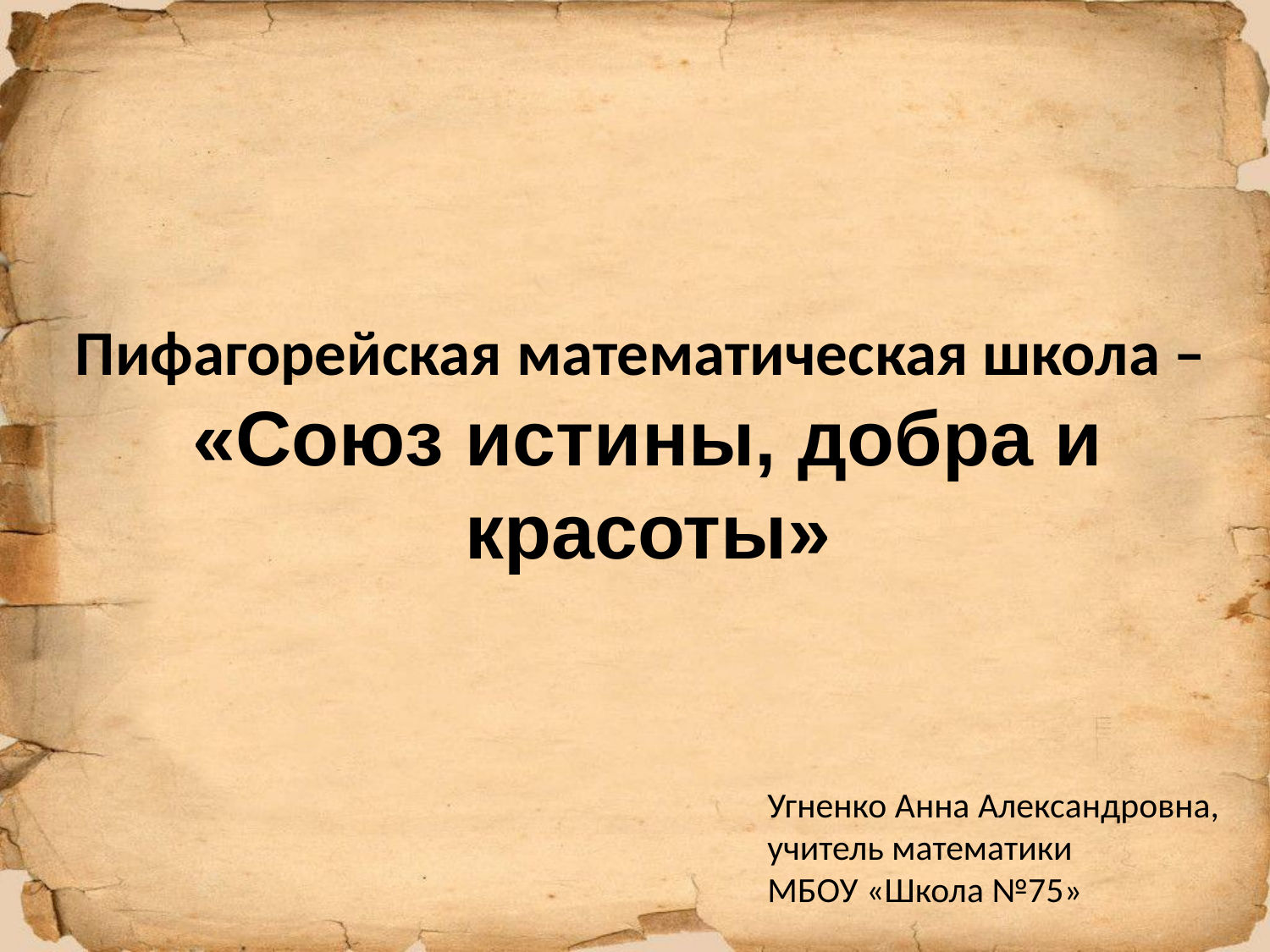

Пифагорейская математическая школа –
«Союз истины, добра и красоты»
Угненко Анна Александровна, учитель математики
МБОУ «Школа №75»